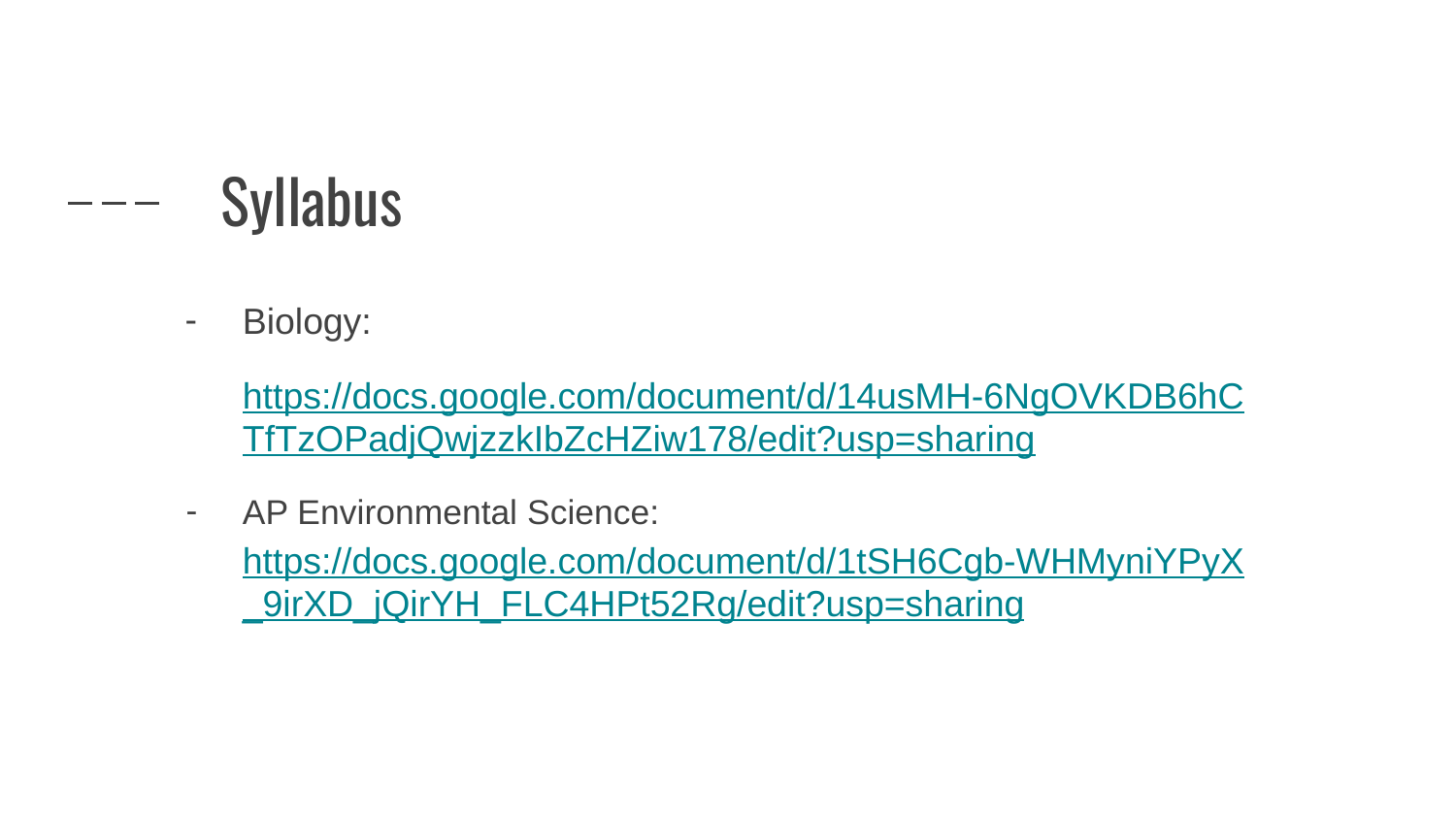

# Syllabus
Biology:
https://docs.google.com/document/d/14usMH-6NgOVKDB6hCTfTzOPadjQwjzzkIbZcHZiw178/edit?usp=sharing
AP Environmental Science: https://docs.google.com/document/d/1tSH6Cgb-WHMyniYPyX_9irXD_jQirYH_FLC4HPt52Rg/edit?usp=sharing